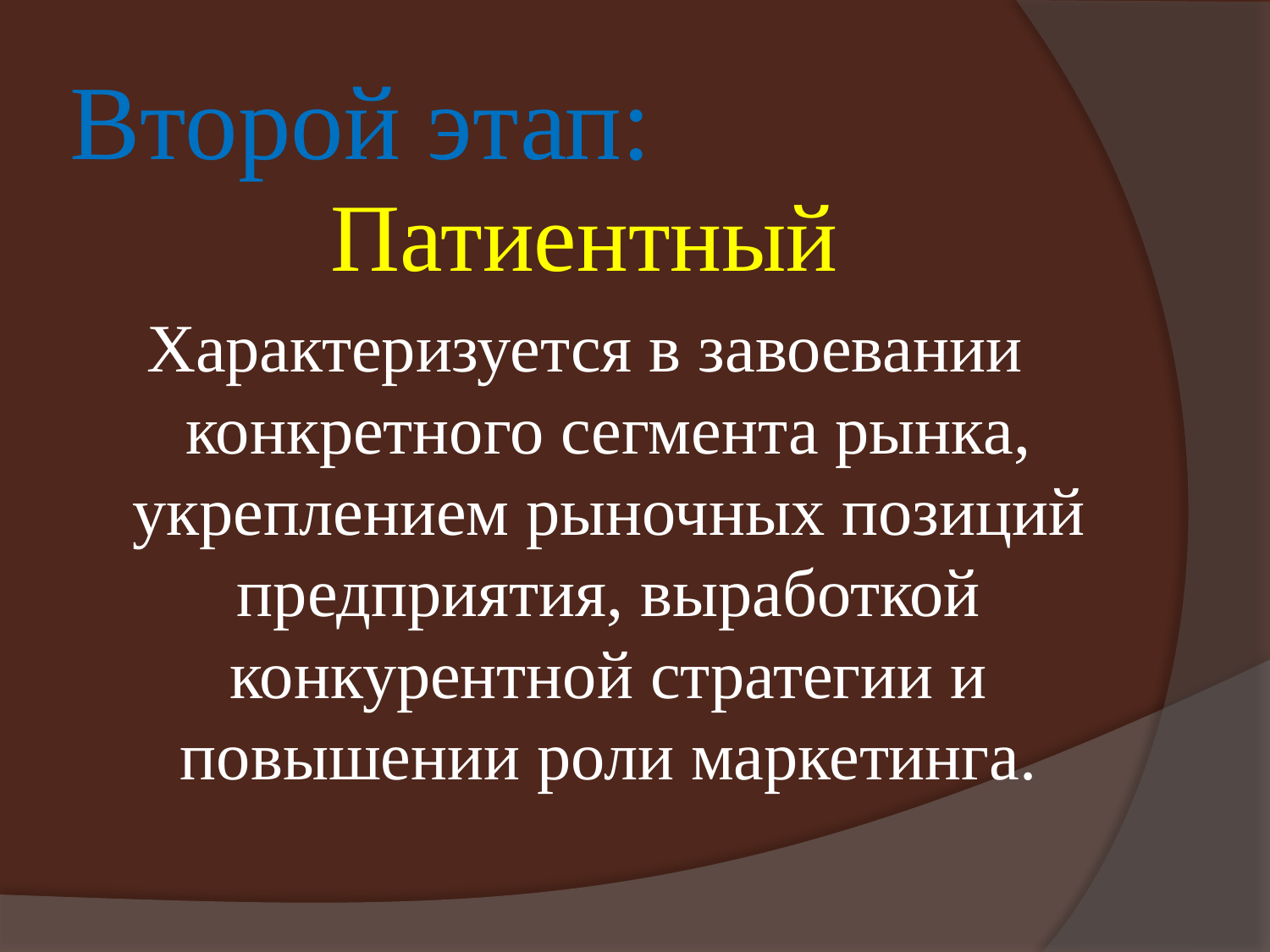

# Второй этап:
Патиентный
Характеризуется в завоевании конкретного сегмента рынка, укреплением рыночных позиций предприятия, выработкой конкурентной стратегии и повышении роли маркетинга.